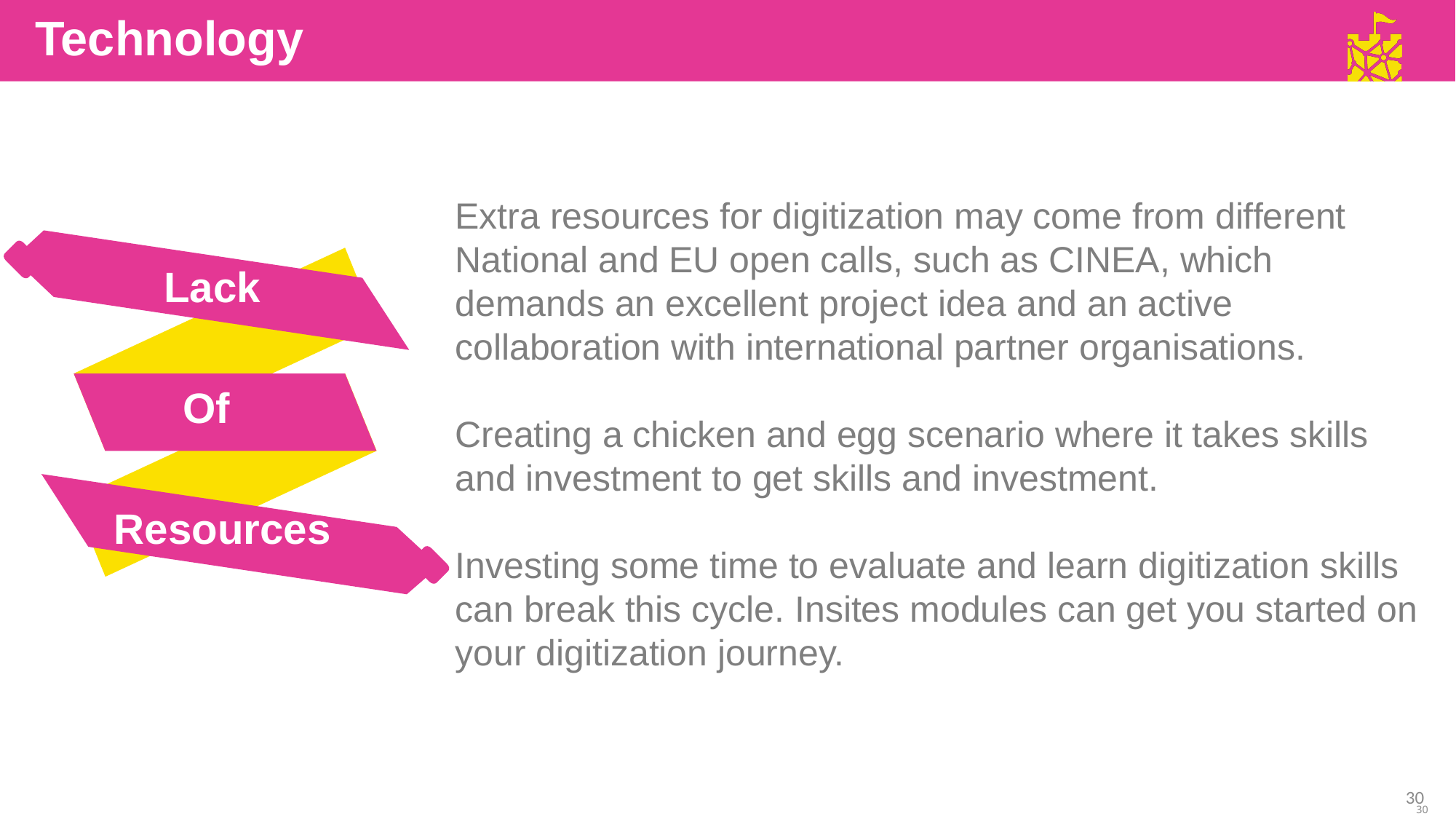

Technology

Extra resources for digitization may come from different National and EU open calls, such as CINEA, which demands an excellent project idea and an active collaboration with international partner organisations.

Creating a chicken and egg scenario where it takes skills and investment to get skills and investment.

Investing some time to evaluate and learn digitization skills can break this cycle. Insites modules can get you started on your digitization journey.
Lack
Of
Resources
30